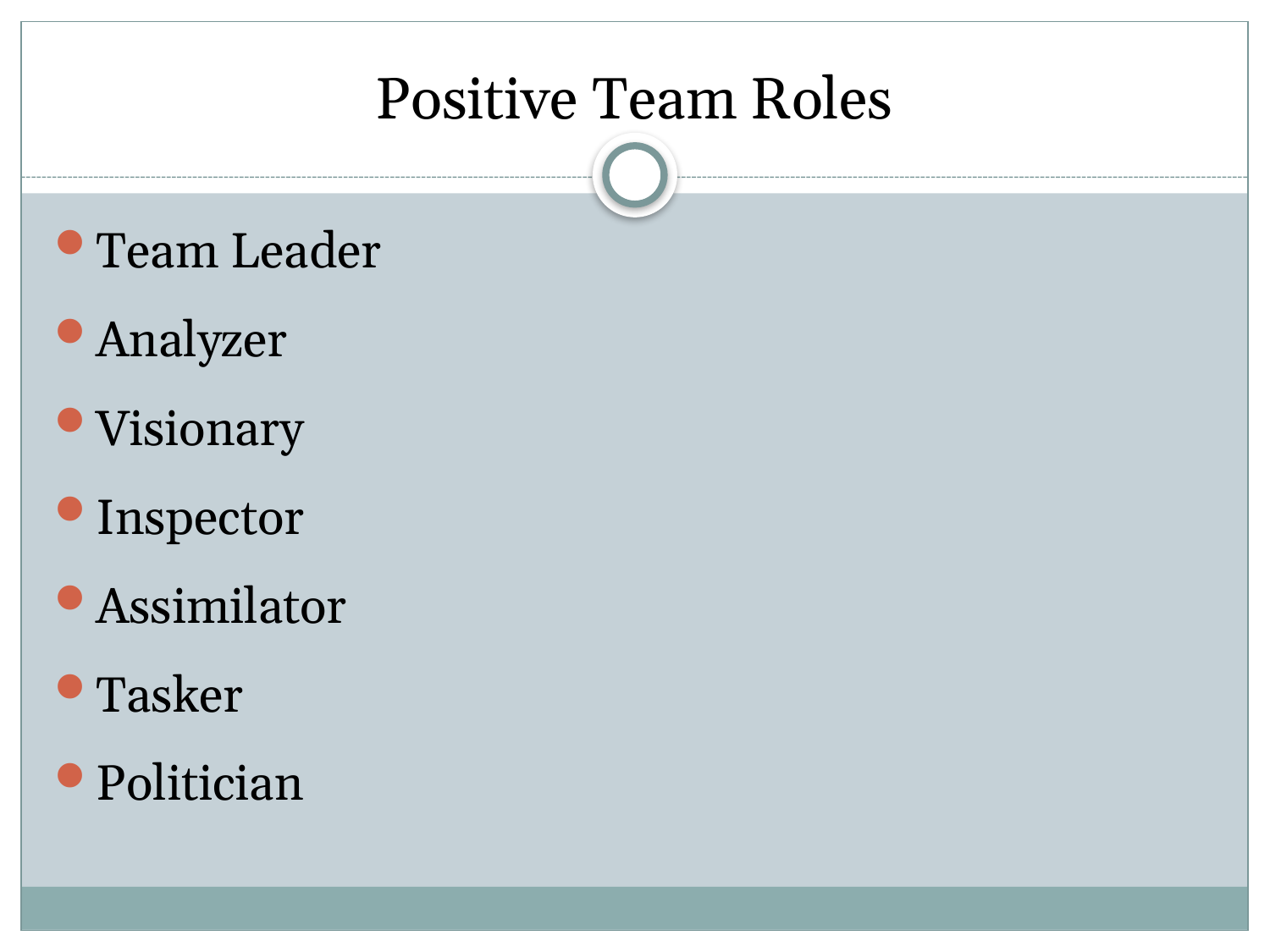

# Positive Team Roles
Team Leader

Analyzer

Visionary

Inspector

Assimilator

Tasker

Politician